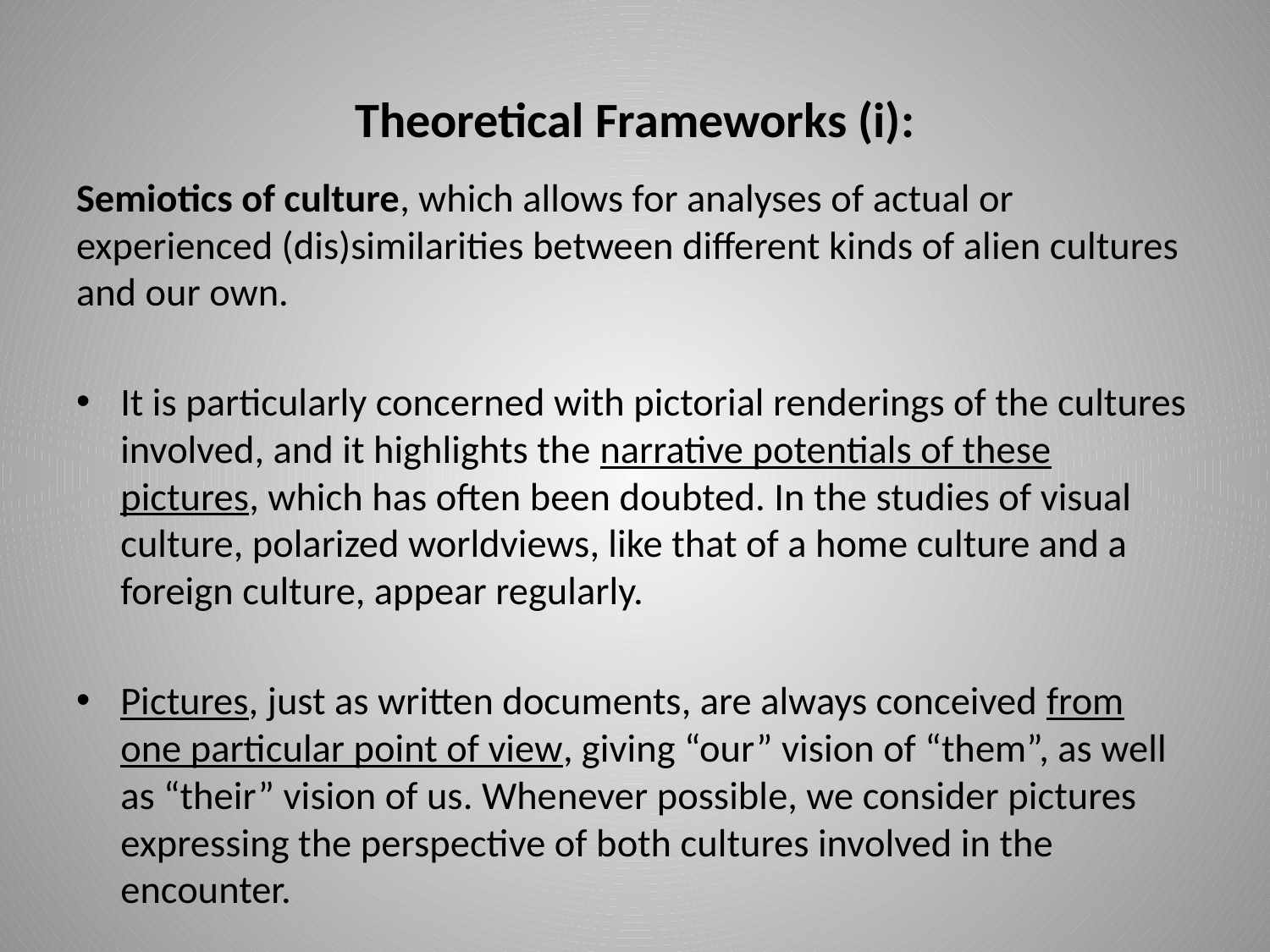

# Theoretical Frameworks (i):
Semiotics of culture, which allows for analyses of actual or experienced (dis)similarities between different kinds of alien cultures and our own.

It is particularly concerned with pictorial renderings of the cultures involved, and it highlights the narrative potentials of these pictures, which has often been doubted. In the studies of visual culture, polarized worldviews, like that of a home culture and a foreign culture, appear regularly.

Pictures, just as written documents, are always conceived from one particular point of view, giving “our” vision of “them”, as well as “their” vision of us. Whenever possible, we consider pictures expressing the perspective of both cultures involved in the encounter.